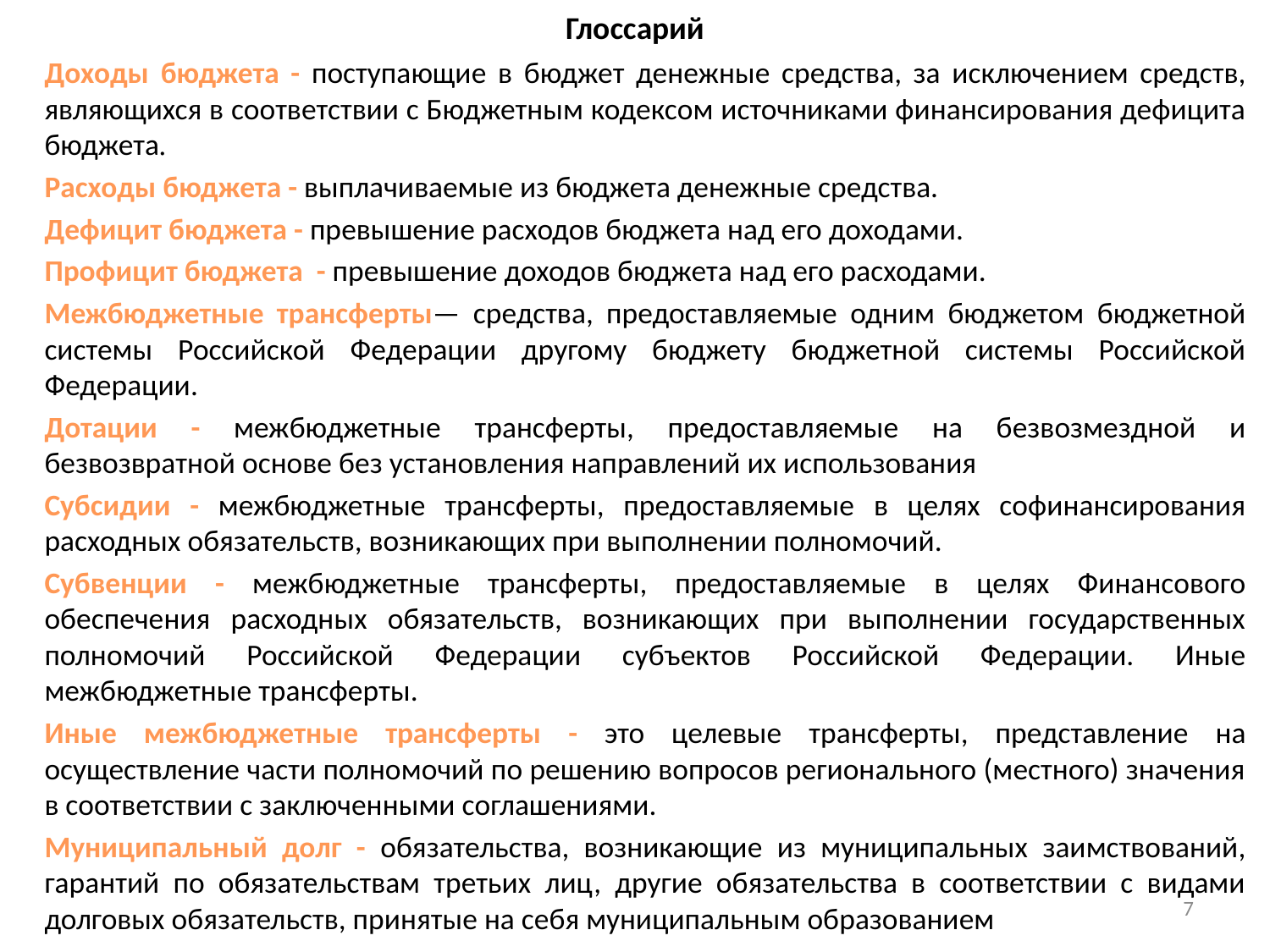

# Глоссарий
Доходы бюджета - поступающие в бюджет денежные средства, за исключением средств, являющихся в соответствии с Бюджетным кодексом источниками финансирования дефицита бюджета.
Расходы бюджета - выплачиваемые из бюджета денежные средства.
Дефицит бюджета - превышение расходов бюджета над его доходами.
Профицит бюджета  - превышение доходов бюджета над его расходами.
Межбюджетные трансферты— средства, предоставляемые одним бюджетом бюджетной системы Российской Федерации другому бюджету бюджетной системы Российской Федерации.
Дотации - межбюджетные трансферты, предоставляемые на безвозмездной и безвозвратной основе без установления направлений их использования
Субсидии - межбюджетные трансферты, предоставляемые в целях софинансирования расходных обязательств, возникающих при выполнении полномочий.
Субвенции - межбюджетные трансферты, предоставляемые в целях Финансового обеспечения расходных обязательств, возникающих при выполнении государственных полномочий Российской Федерации субъектов Российской Федерации. Иные межбюджетные трансферты.
Иные межбюджетные трансферты - это целевые трансферты, представление на осуществление части полномочий по решению вопросов регионального (местного) значения в соответствии с заключенными соглашениями.
Муниципальный долг - обязательства, возникающие из муниципальных заимствований, гарантий по обязательствам третьих лиц, другие обязательства в соответствии с видами долговых обязательств, принятые на себя муниципальным образованием

7